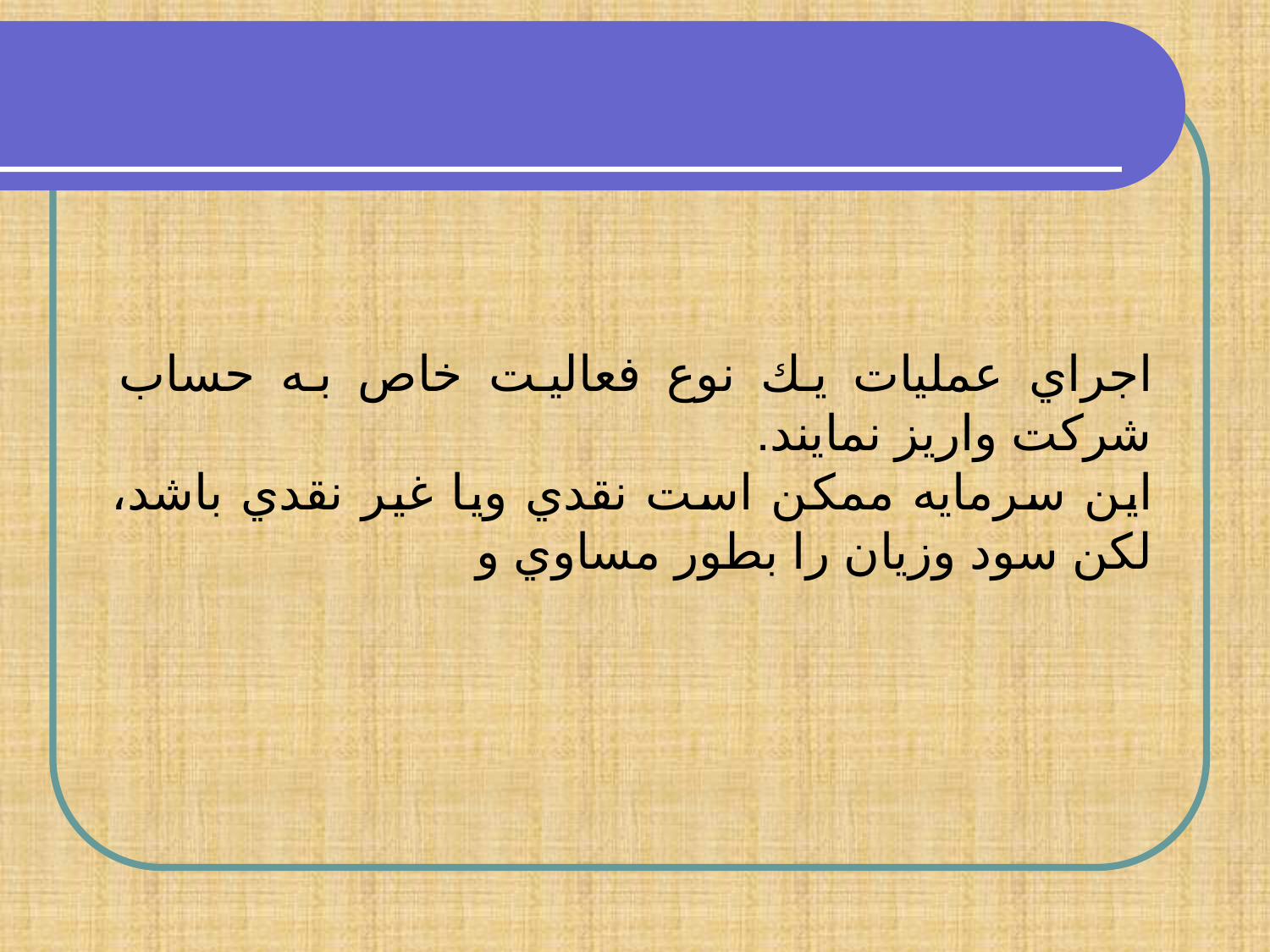

اجراي عمليات يك نوع فعاليت خاص به حساب شركت واريز نمايند.
اين سرمايه ممكن است نقدي ويا غير نقدي باشد، لكن سود وزيان را بطور مساوي و